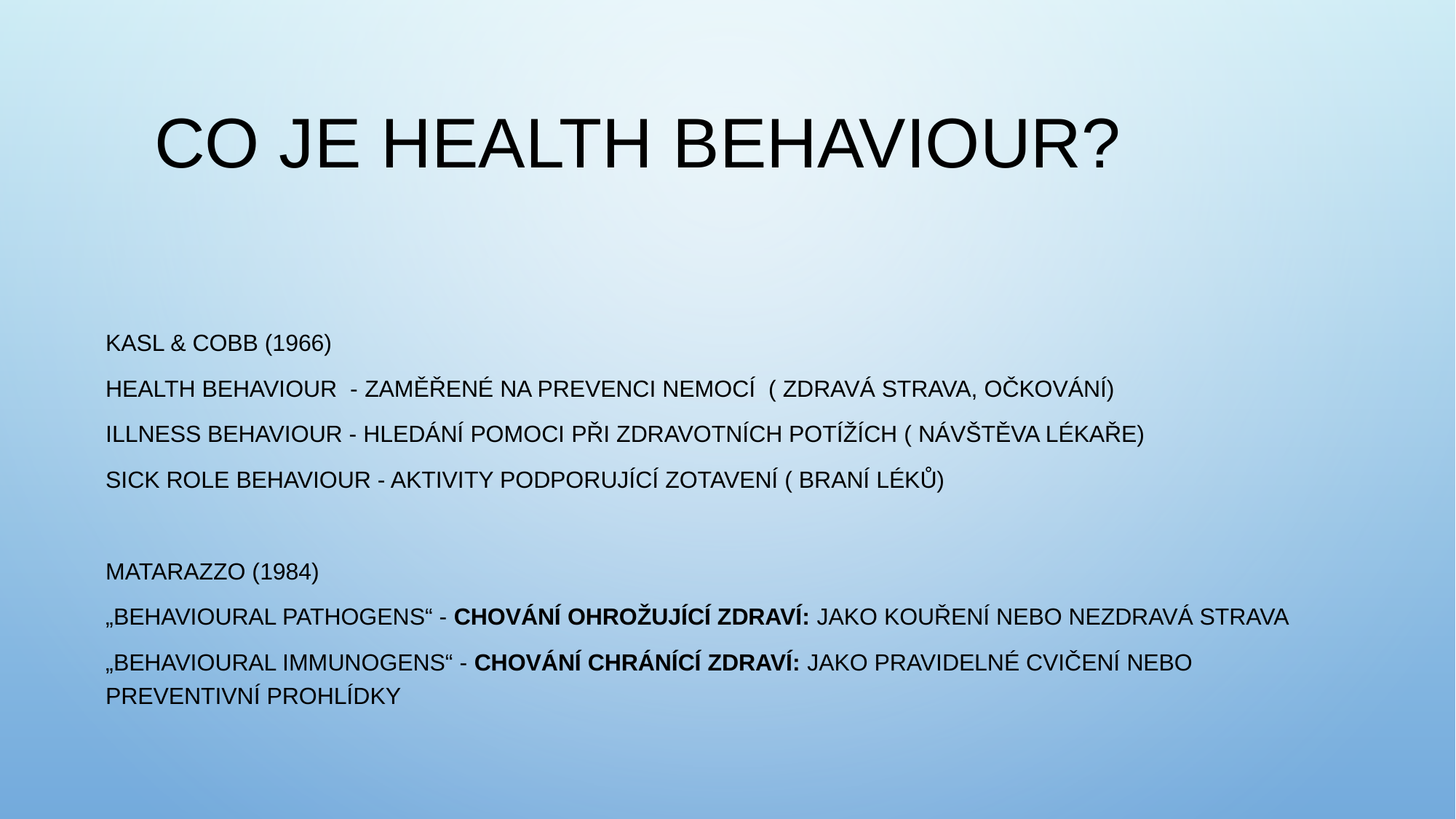

# Co je health behaviour?
Kasl & Cobb (1966)
Health behaviour  - zaměřené na prevenci nemocí  ( zdravá strava, očkování)
Illness behaviour - hledání pomoci při zdravotních potížích ( návštěva lékaře)
Sick role behaviour - aktivity podporující zotavení ( braní léků)

Matarazzo (1984)
„behavioural pathogens“ - Chování ohrožující zdraví: jako kouření nebo nezdravá strava
„behavioural immunogens“ - Chování chránící zdraví: jako pravidelné cvičení nebo preventivní prohlídky